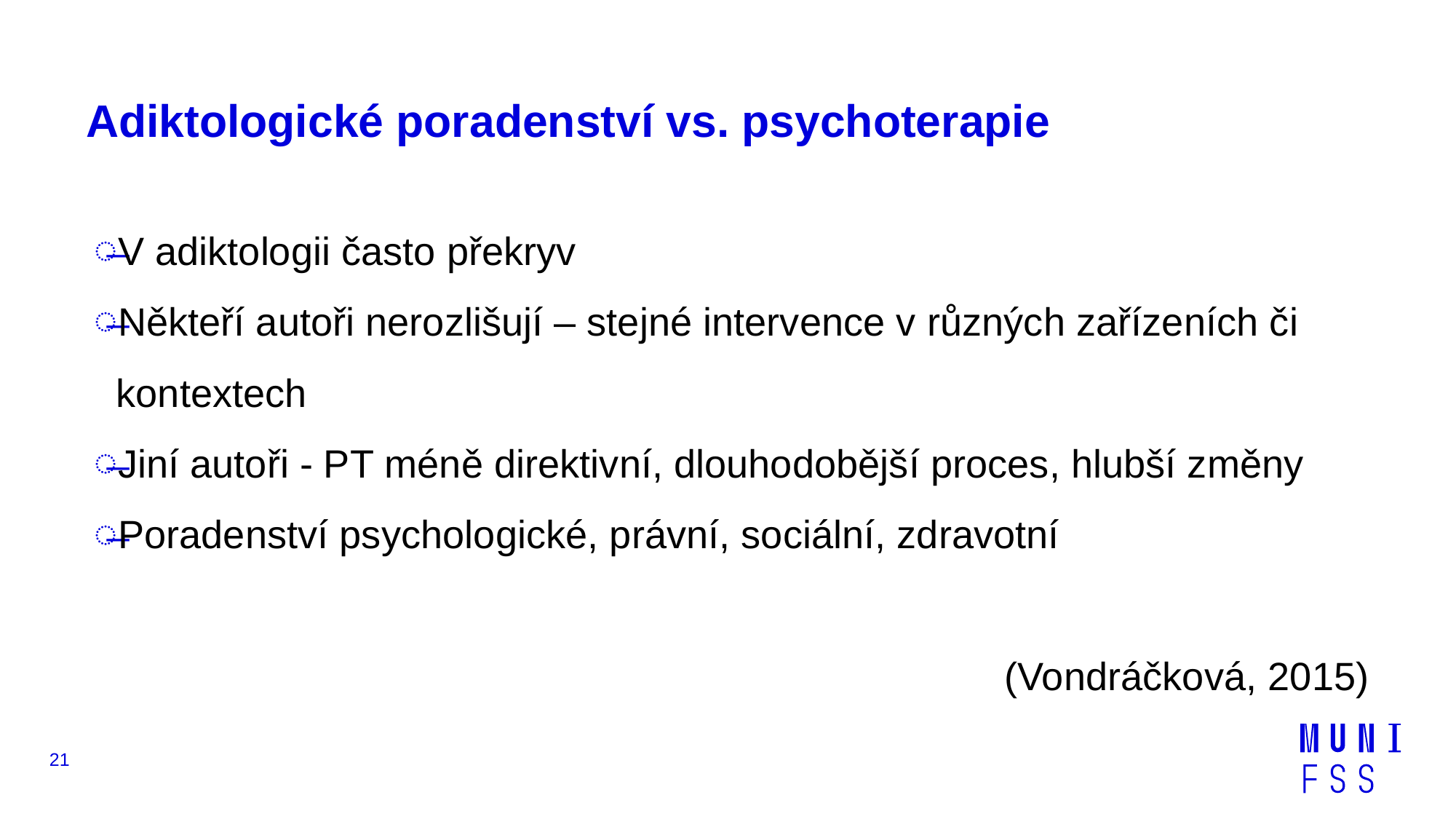

# Adiktologické poradenství vs. psychoterapie
V adiktologii často překryv
Někteří autoři nerozlišují – stejné intervence v různých zařízeních či kontextech
Jiní autoři - PT méně direktivní, dlouhodobější proces, hlubší změny
Poradenství psychologické, právní, sociální, zdravotní

(Vondráčková, 2015)
21